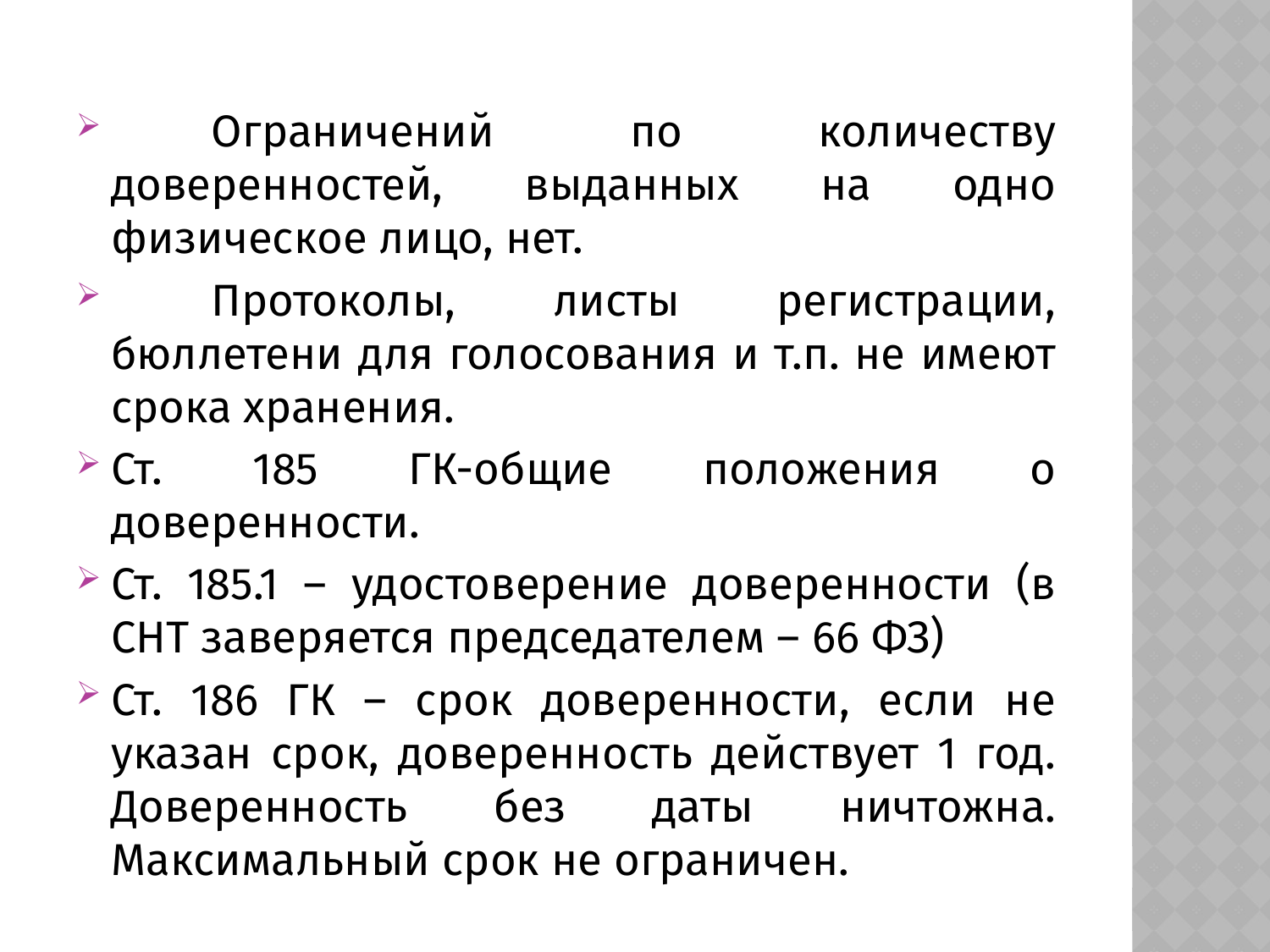

Ограничений по количеству доверенностей, выданных на одно физическое лицо, нет.
	Протоколы, листы регистрации, бюллетени для голосования и т.п. не имеют срока хранения.
Ст. 185 ГК-общие положения о доверенности.
Ст. 185.1 – удостоверение доверенности (в СНТ заверяется председателем – 66 ФЗ)
Ст. 186 ГК – срок доверенности, если не указан срок, доверенность действует 1 год. Доверенность без даты ничтожна. Максимальный срок не ограничен.